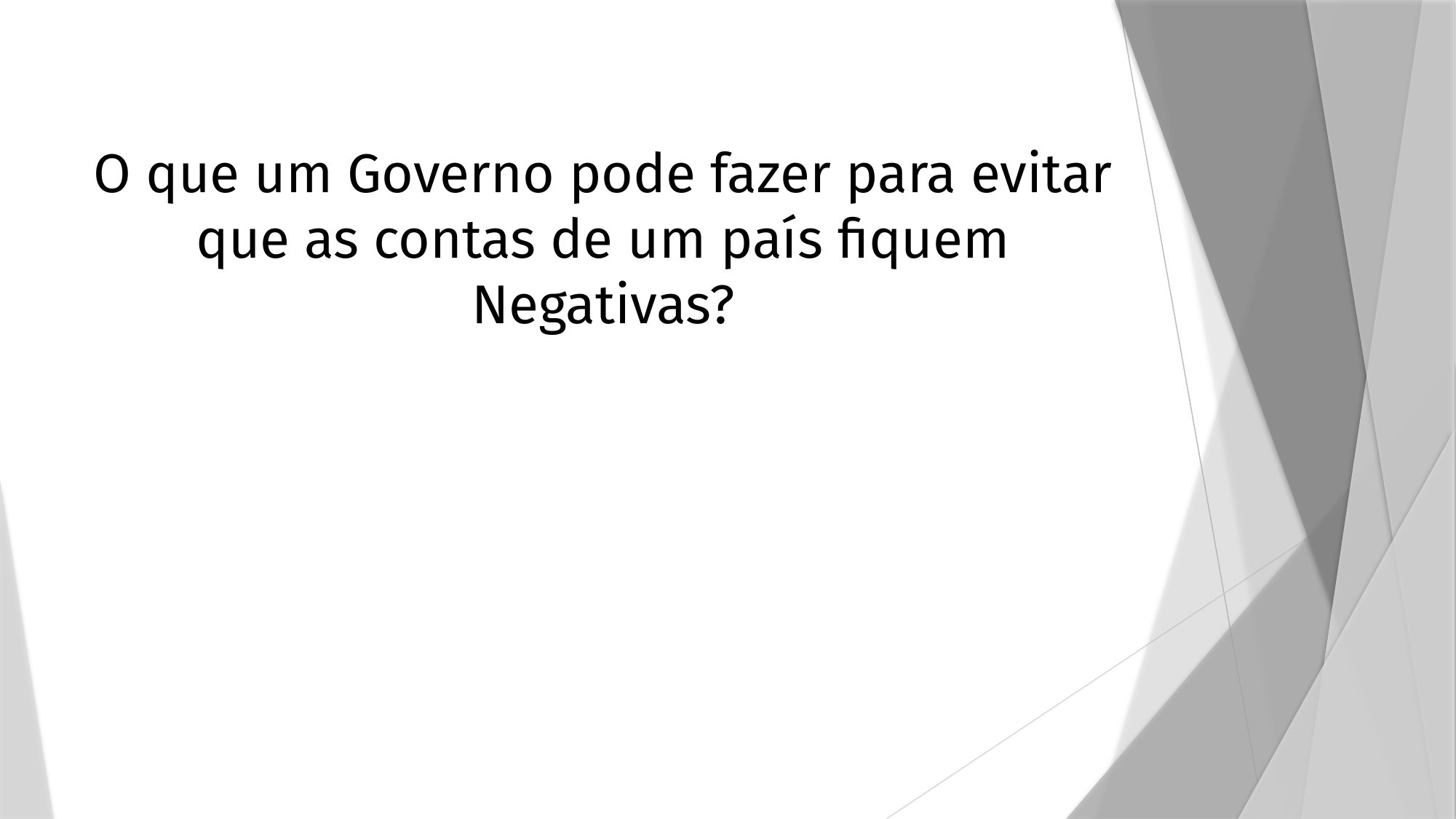

# O que um Governo pode fazer para evitar que as contas de um país fiquem Negativas?